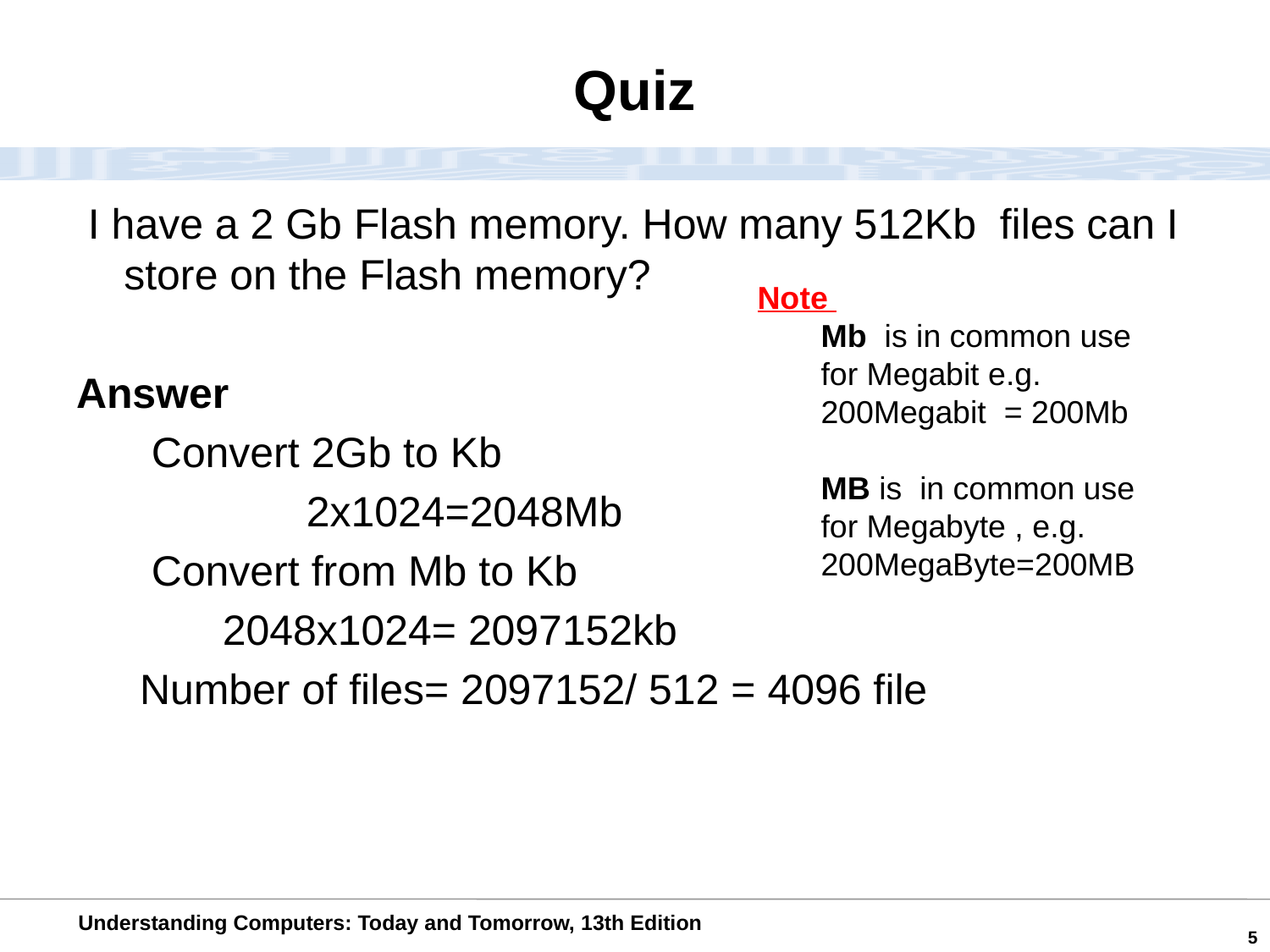

Quiz
 I have a 2 Gb Flash memory. How many 512Kb  files can I store on the Flash memory?

Answer
 Convert 2Gb to Kb
		2x1024=2048Mb
 Convert from Mb to Kb
       2048x1024= 2097152kb
Number of files= 2097152/ 512 = 4096 file
Note
Mb  is in common use  for Megabit e.g. 200Megabit  = 200Mb

MB is  in common use for Megabyte , e.g. 200MegaByte=200MB

5